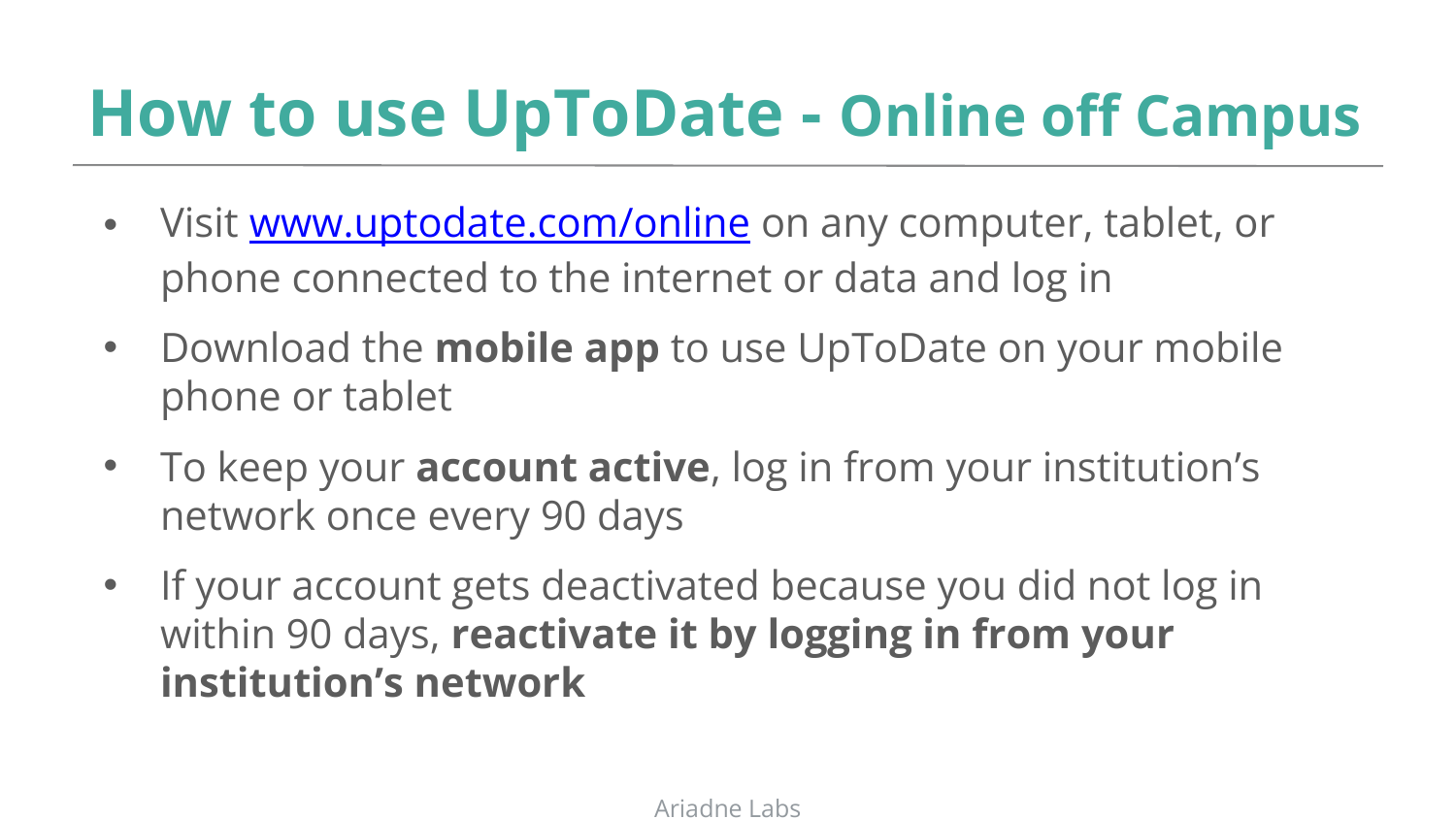

# How to use UpToDate - Online off Campus
Visit www.uptodate.com/online on any computer, tablet, or phone connected to the internet or data and log in

Download the mobile app to use UpToDate on your mobile phone or tablet

To keep your account active, log in from your institution’s network once every 90 days

If your account gets deactivated because you did not log in within 90 days, reactivate it by logging in from your institution’s network